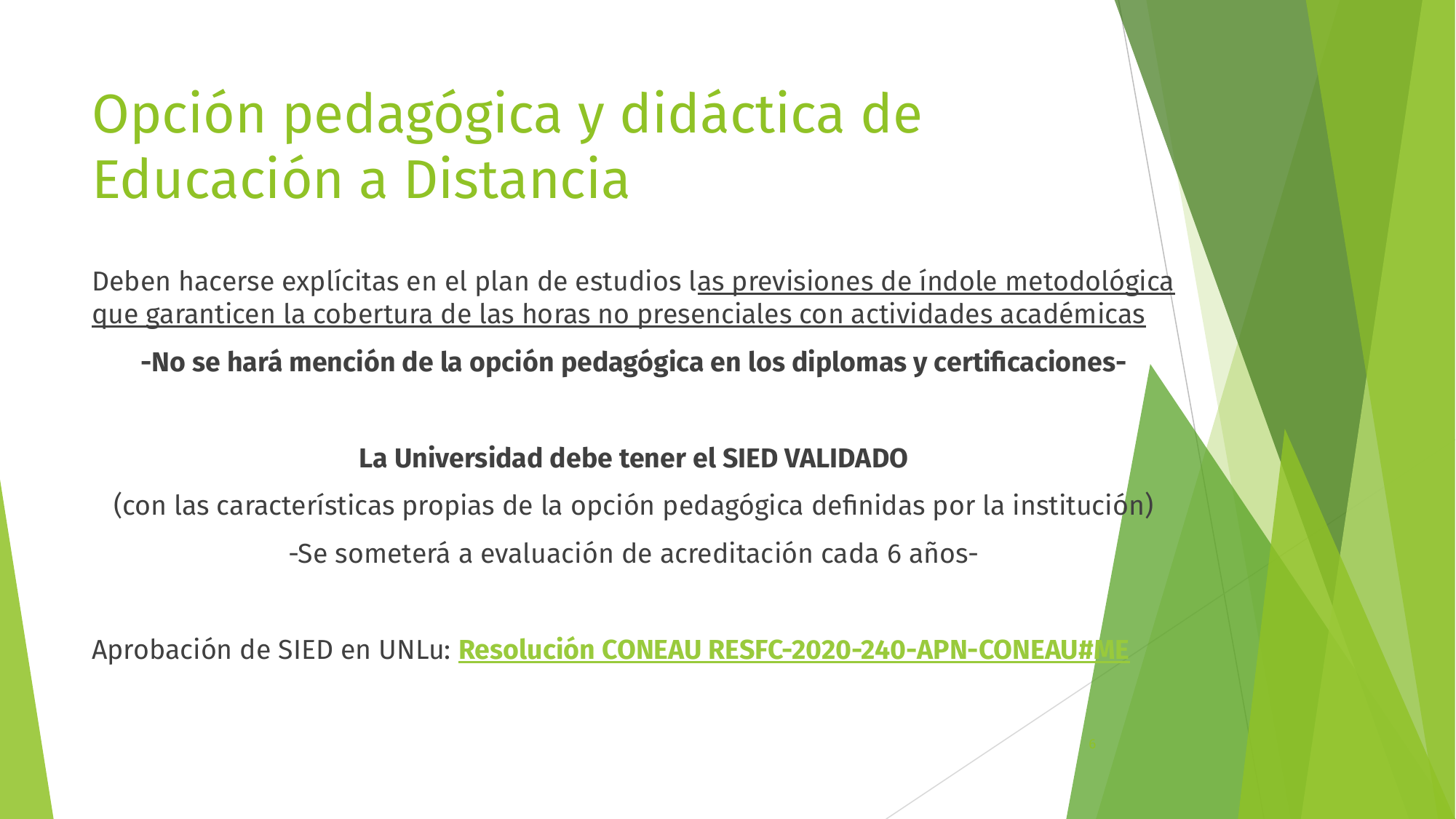

# Opción pedagógica y didáctica de Educación a Distancia
Deben hacerse explícitas en el plan de estudios las previsiones de índole metodológica que garanticen la cobertura de las horas no presenciales con actividades académicas
-No se hará mención de la opción pedagógica en los diplomas y certificaciones-

La Universidad debe tener el SIED VALIDADO
(con las características propias de la opción pedagógica definidas por la institución)
-Se someterá a evaluación de acreditación cada 6 años-

Aprobación de SIED en UNLu: Resolución CONEAU RESFC-2020-240-APN-CONEAU#ME
6